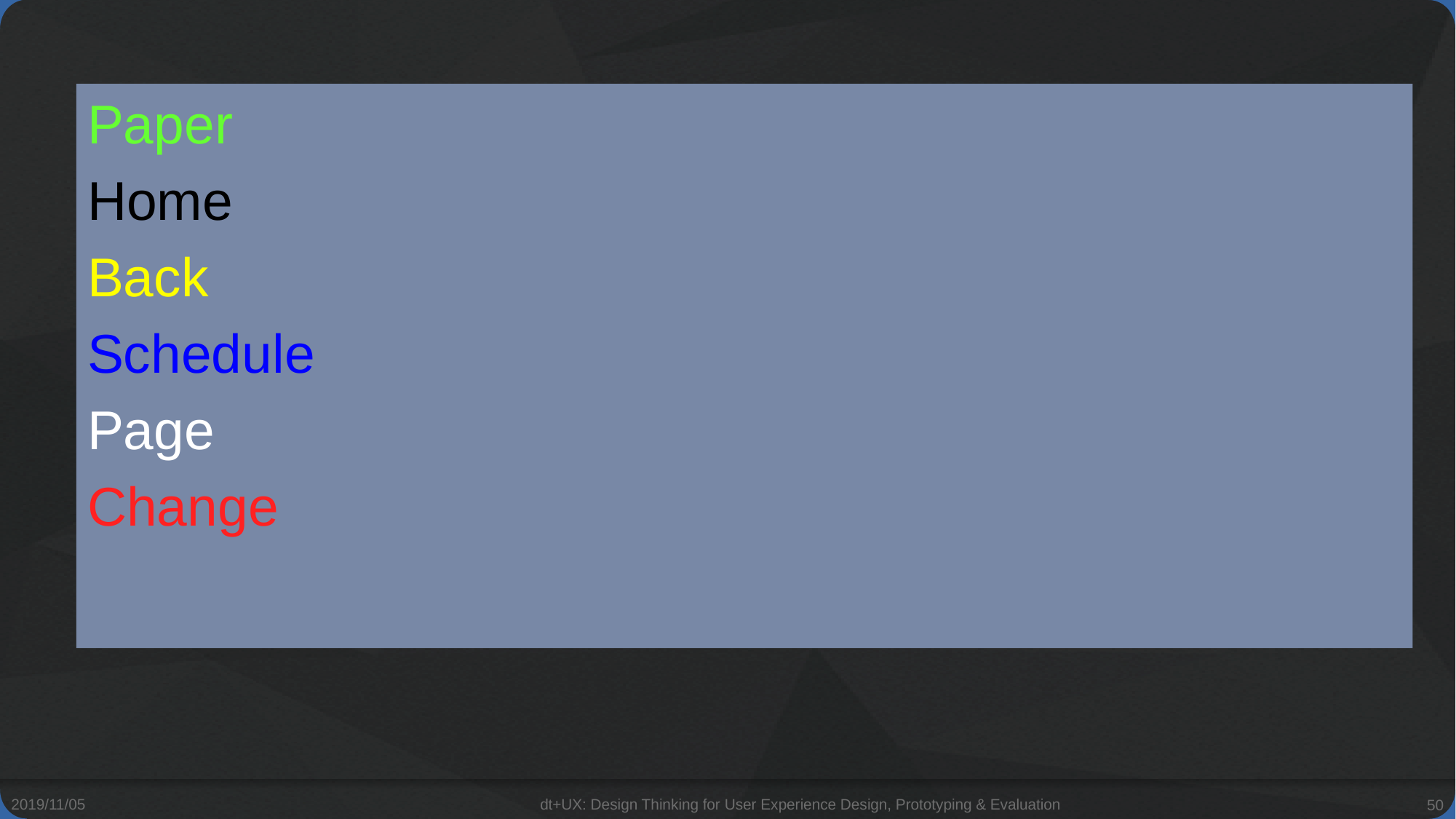

Paper
Home
Back
Schedule
Page
Change
2019/11/05
dt+UX: Design Thinking for User Experience Design, Prototyping & Evaluation
50